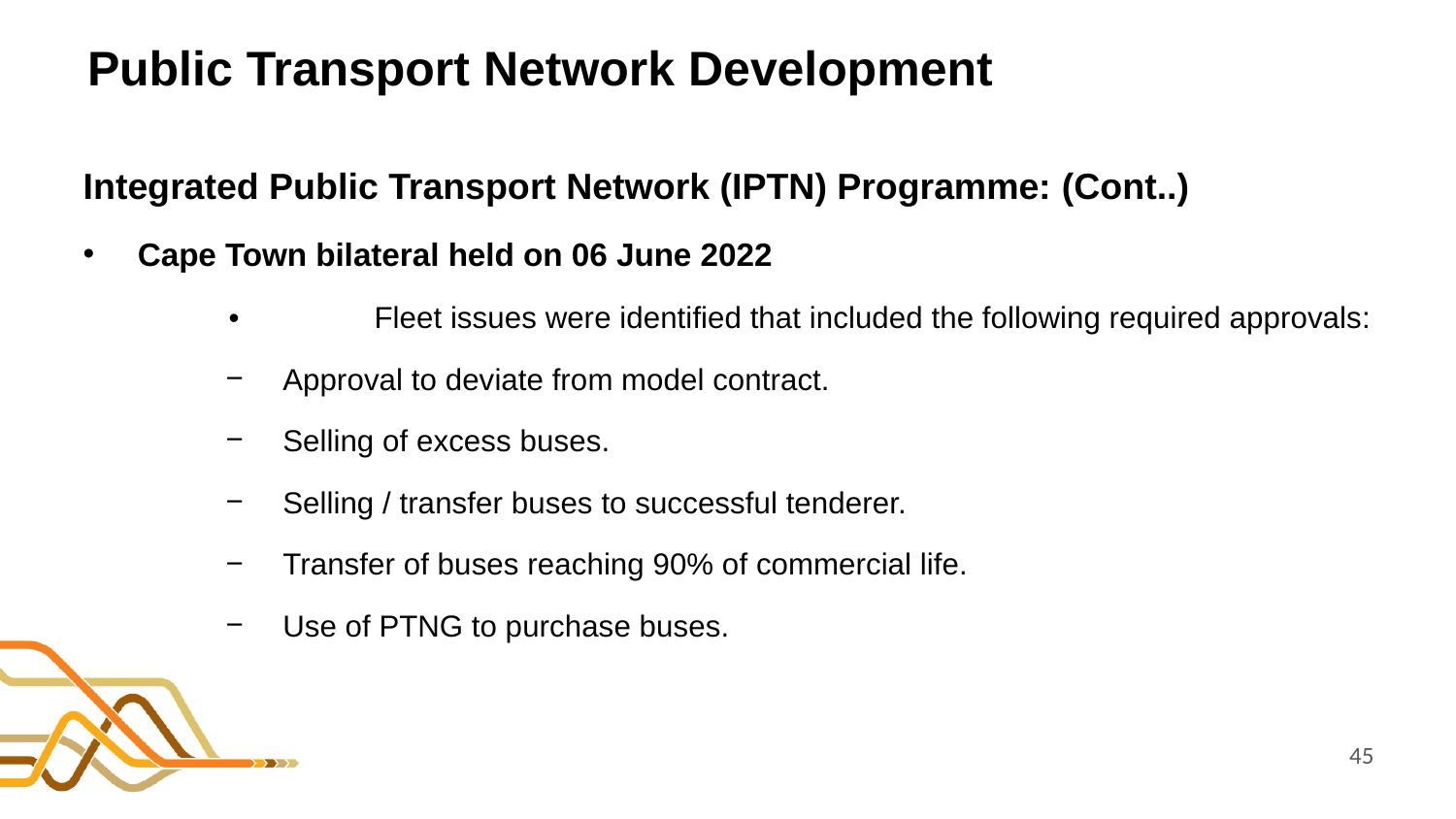

# Public Transport Network Development
Integrated Public Transport Network (IPTN) Programme: (Cont..)
Cape Town bilateral held on 06 June 2022
	•	Fleet issues were identified that included the following required approvals:
Approval to deviate from model contract.
Selling of excess buses.
Selling / transfer buses to successful tenderer.
Transfer of buses reaching 90% of commercial life.
Use of PTNG to purchase buses.

45